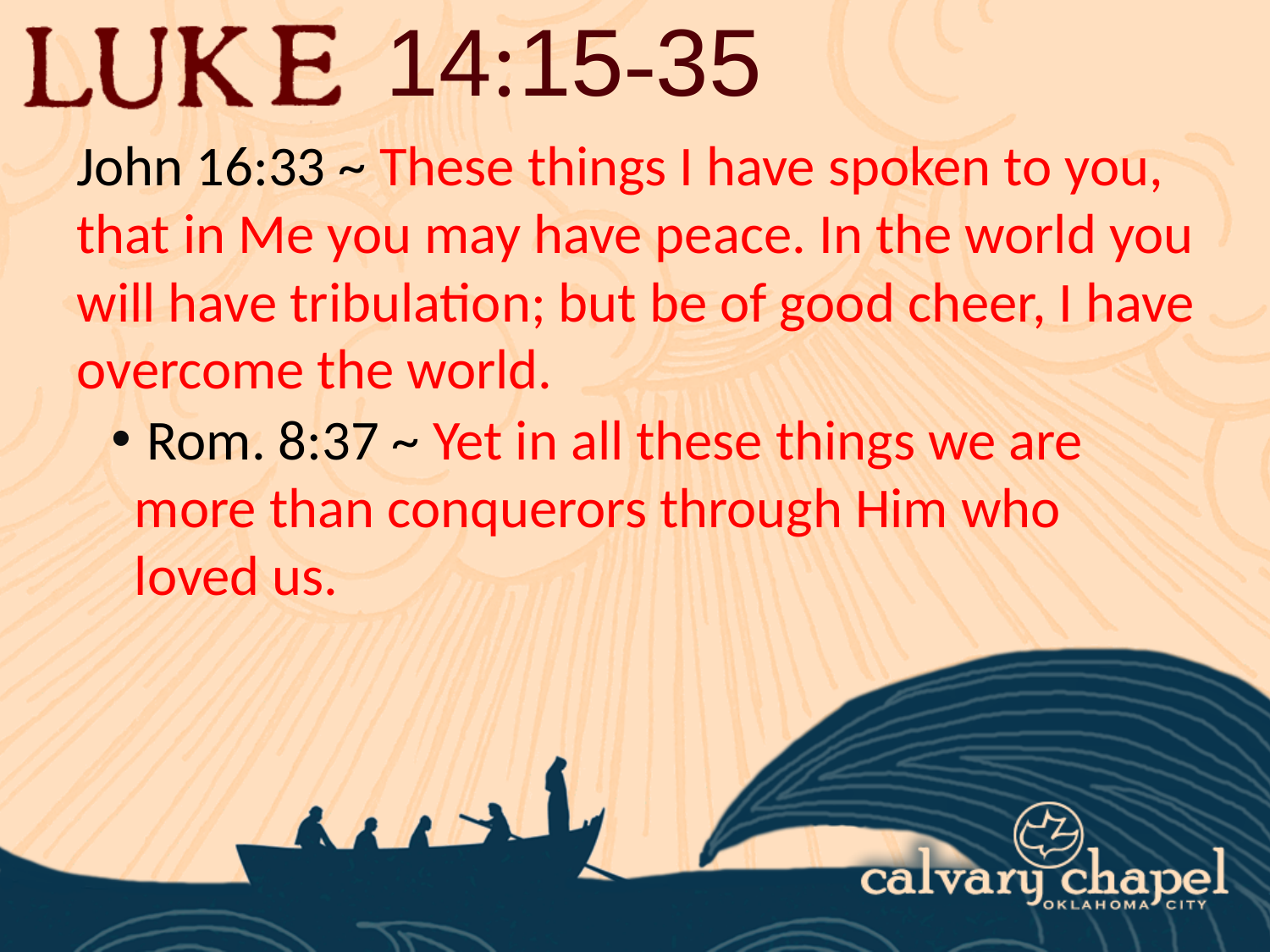

14:15-35
John 16:33 ~ These things I have spoken to you, that in Me you may have peace. In the world you will have tribulation; but be of good cheer, I have overcome the world.
 Rom. 8:37 ~ Yet in all these things we are more than conquerors through Him who loved us.